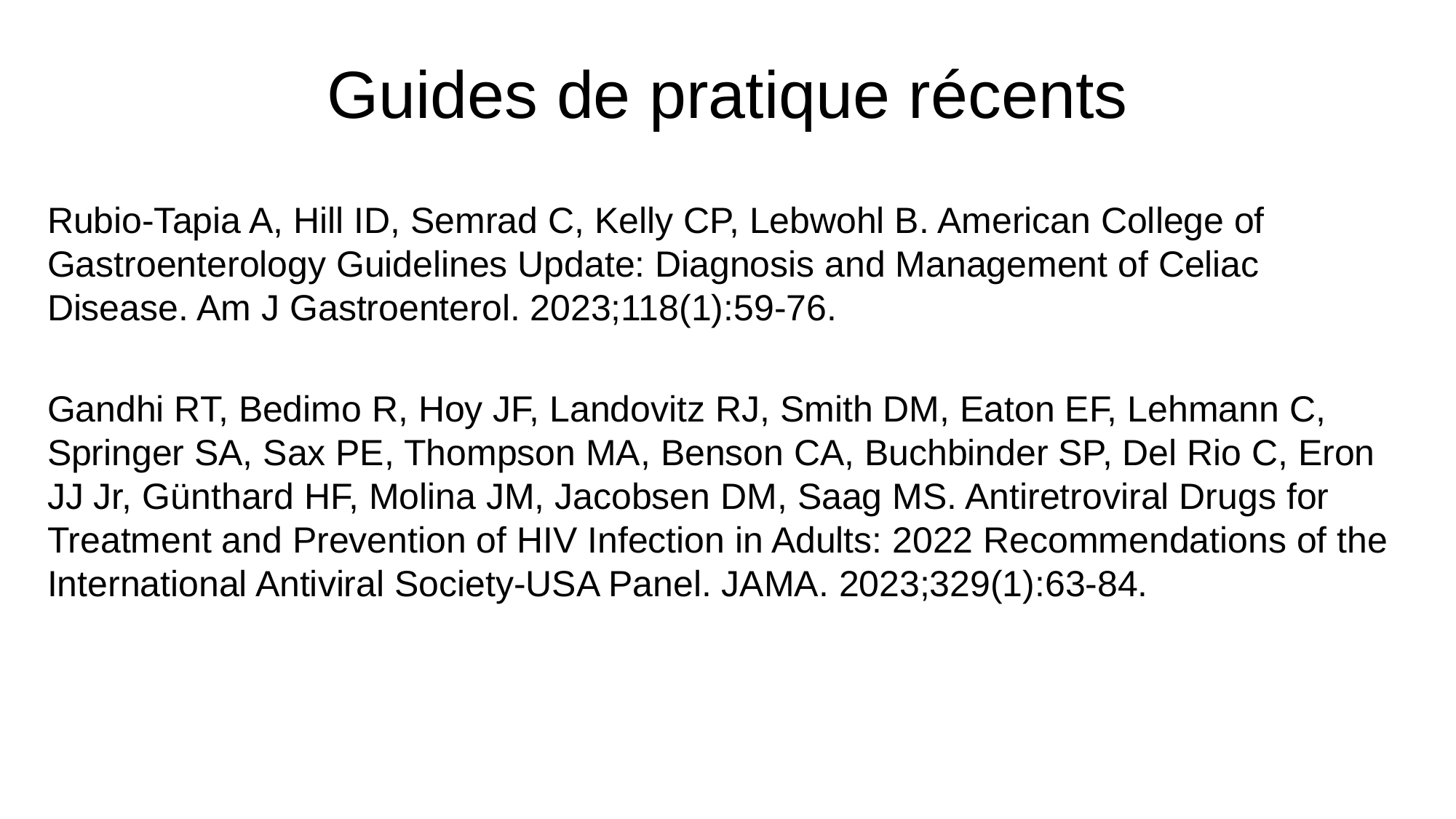

# Guides de pratique récents
Rubio-Tapia A, Hill ID, Semrad C, Kelly CP, Lebwohl B. American College of Gastroenterology Guidelines Update: Diagnosis and Management of Celiac Disease. Am J Gastroenterol. 2023;118(1):59-76.

Gandhi RT, Bedimo R, Hoy JF, Landovitz RJ, Smith DM, Eaton EF, Lehmann C, Springer SA, Sax PE, Thompson MA, Benson CA, Buchbinder SP, Del Rio C, Eron JJ Jr, Günthard HF, Molina JM, Jacobsen DM, Saag MS. Antiretroviral Drugs for Treatment and Prevention of HIV Infection in Adults: 2022 Recommendations of the International Antiviral Society-USA Panel. JAMA. 2023;329(1):63-84.